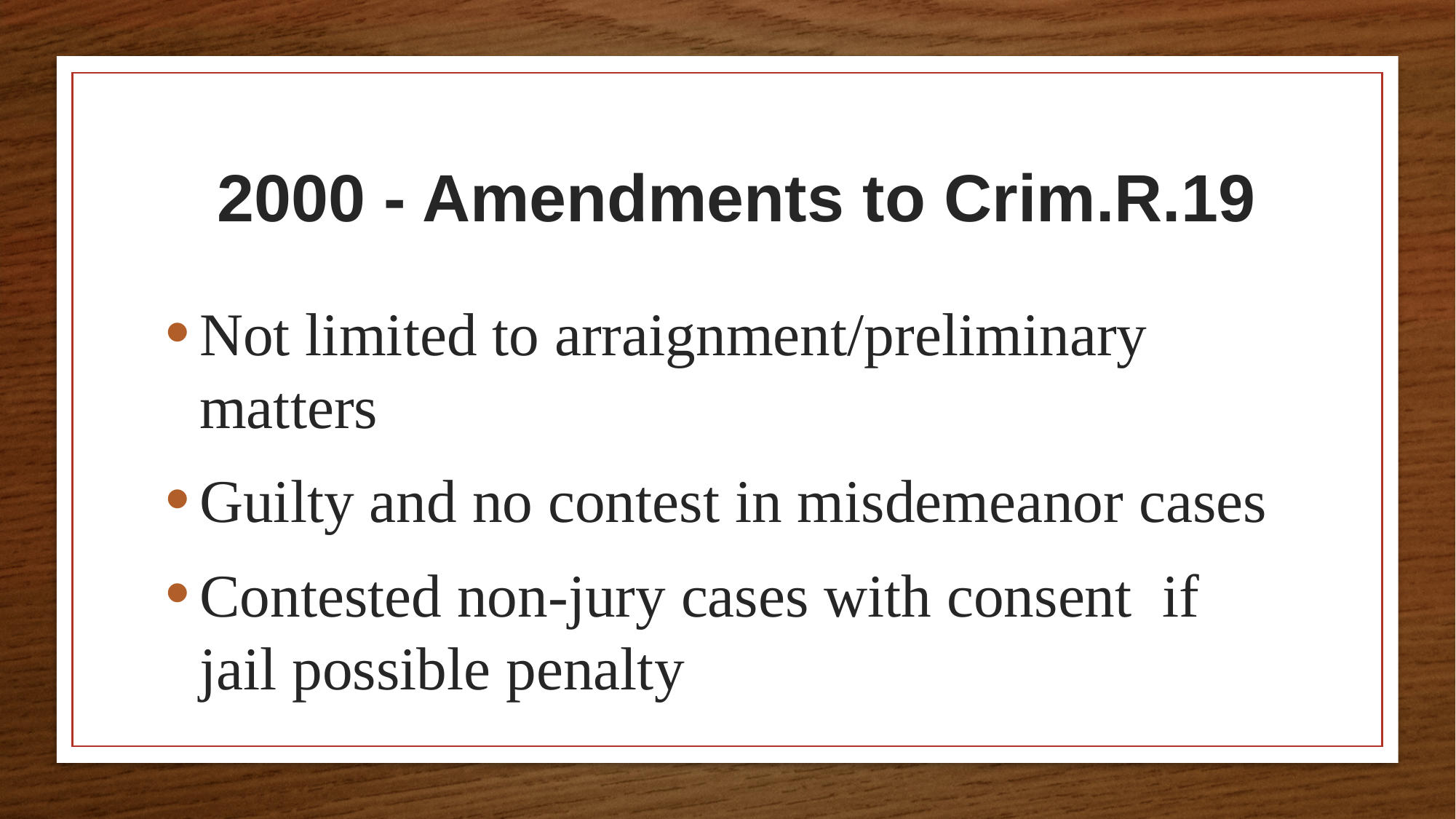

# 2000 - Amendments to Crim.R.19
Not limited to arraignment/preliminary matters
Guilty and no contest in misdemeanor cases
Contested non-jury cases with consent  if jail possible penalty